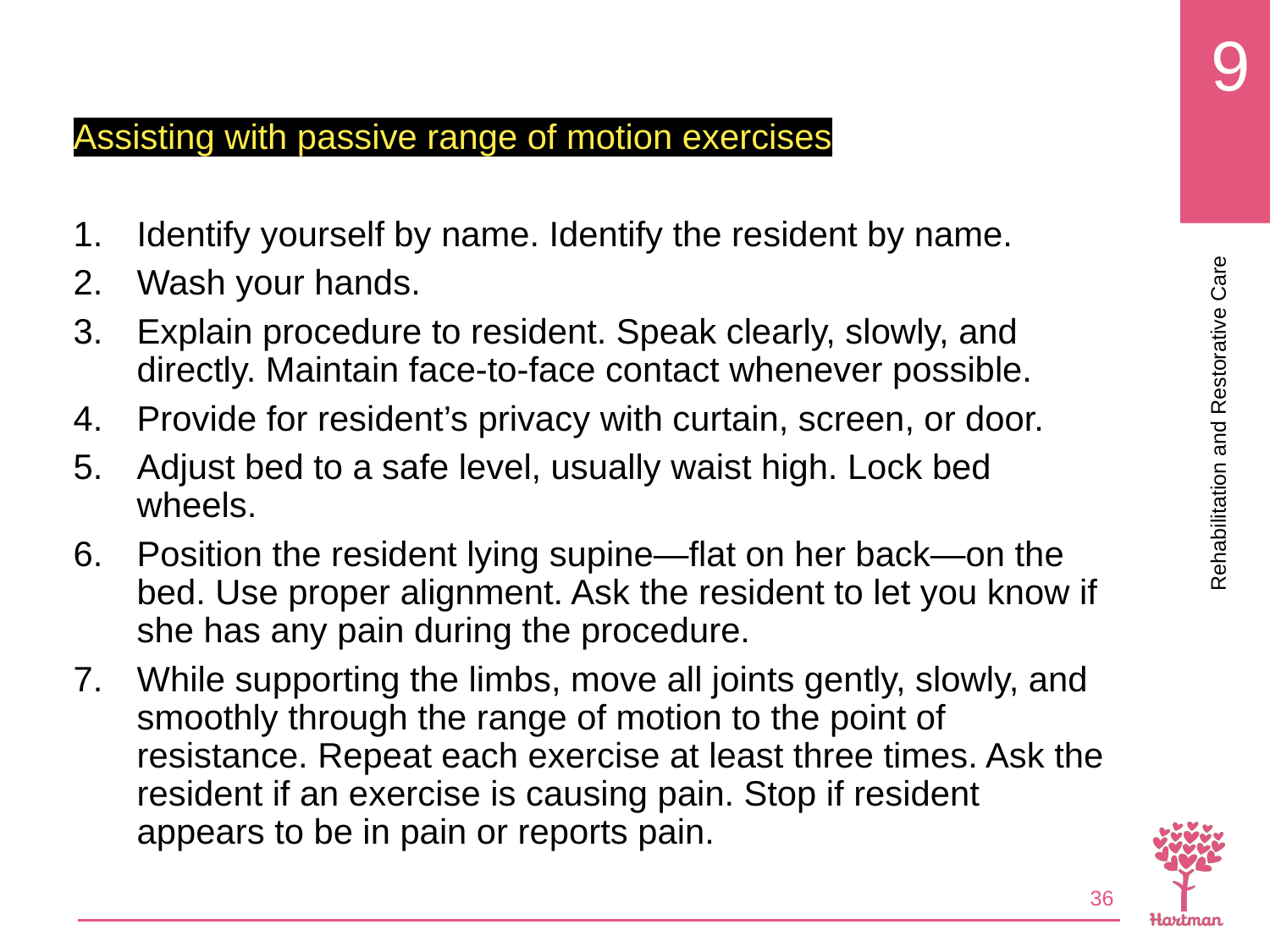

# LO6, content 3
Assisting with passive range of motion exercises

Identify yourself by name. Identify the resident by name.
Wash your hands.
Explain procedure to resident. Speak clearly, slowly, and directly. Maintain face-to-face contact whenever possible.
Provide for resident’s privacy with curtain, screen, or door.
Adjust bed to a safe level, usually waist high. Lock bed wheels.
Position the resident lying supine—flat on her back—on the bed. Use proper alignment. Ask the resident to let you know if she has any pain during the procedure.
While supporting the limbs, move all joints gently, slowly, and smoothly through the range of motion to the point of resistance. Repeat each exercise at least three times. Ask the resident if an exercise is causing pain. Stop if resident appears to be in pain or reports pain.

36